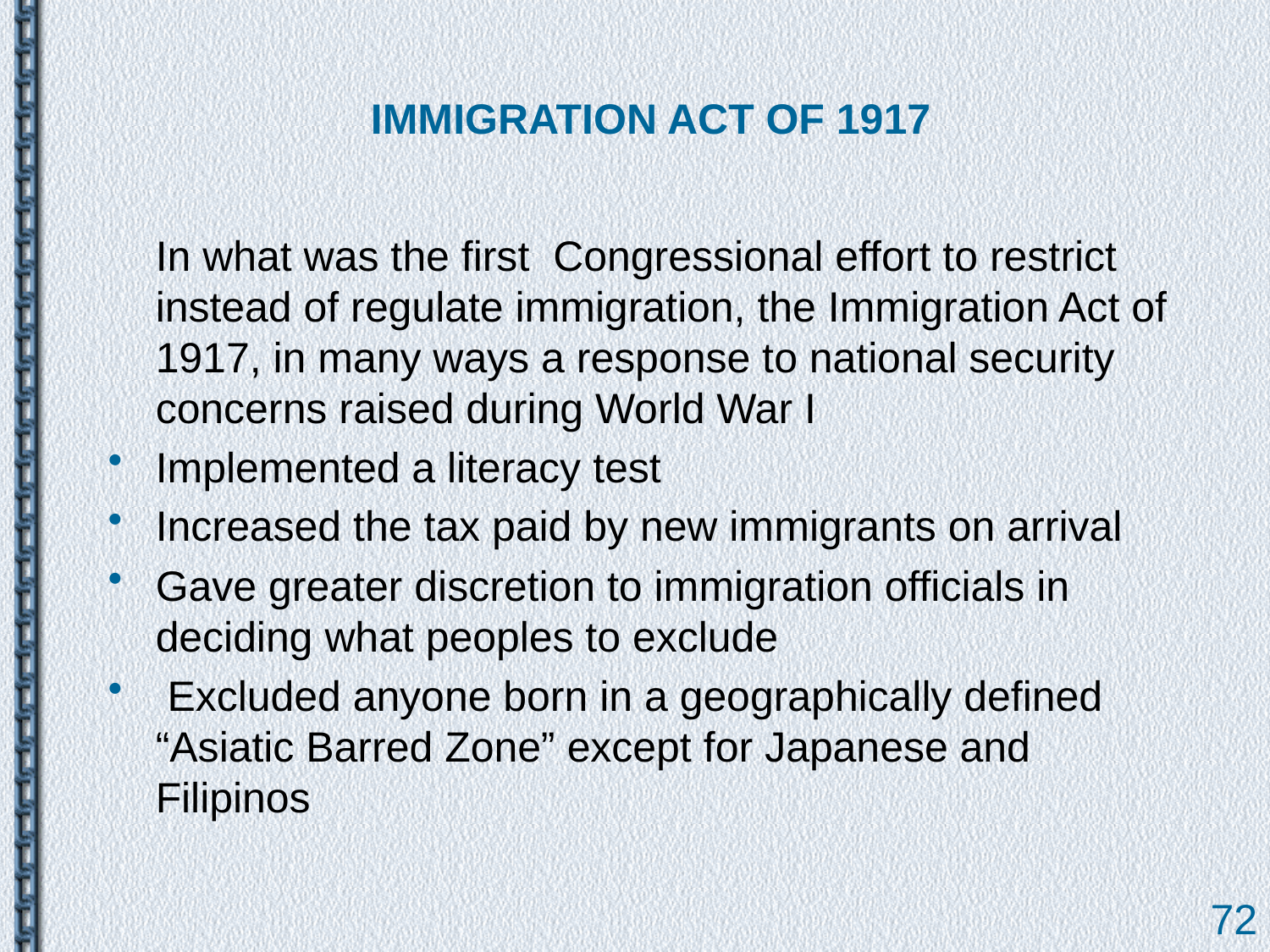

# IMMIGRATION ACT OF 1917
	In what was the first  Congressional effort to restrict instead of regulate immigration, the Immigration Act of 1917, in many ways a response to national security concerns raised during World War I
Implemented a literacy test
Increased the tax paid by new immigrants on arrival
Gave greater discretion to immigration officials in deciding what peoples to exclude
 Excluded anyone born in a geographically defined “Asiatic Barred Zone” except for Japanese and Filipinos
72